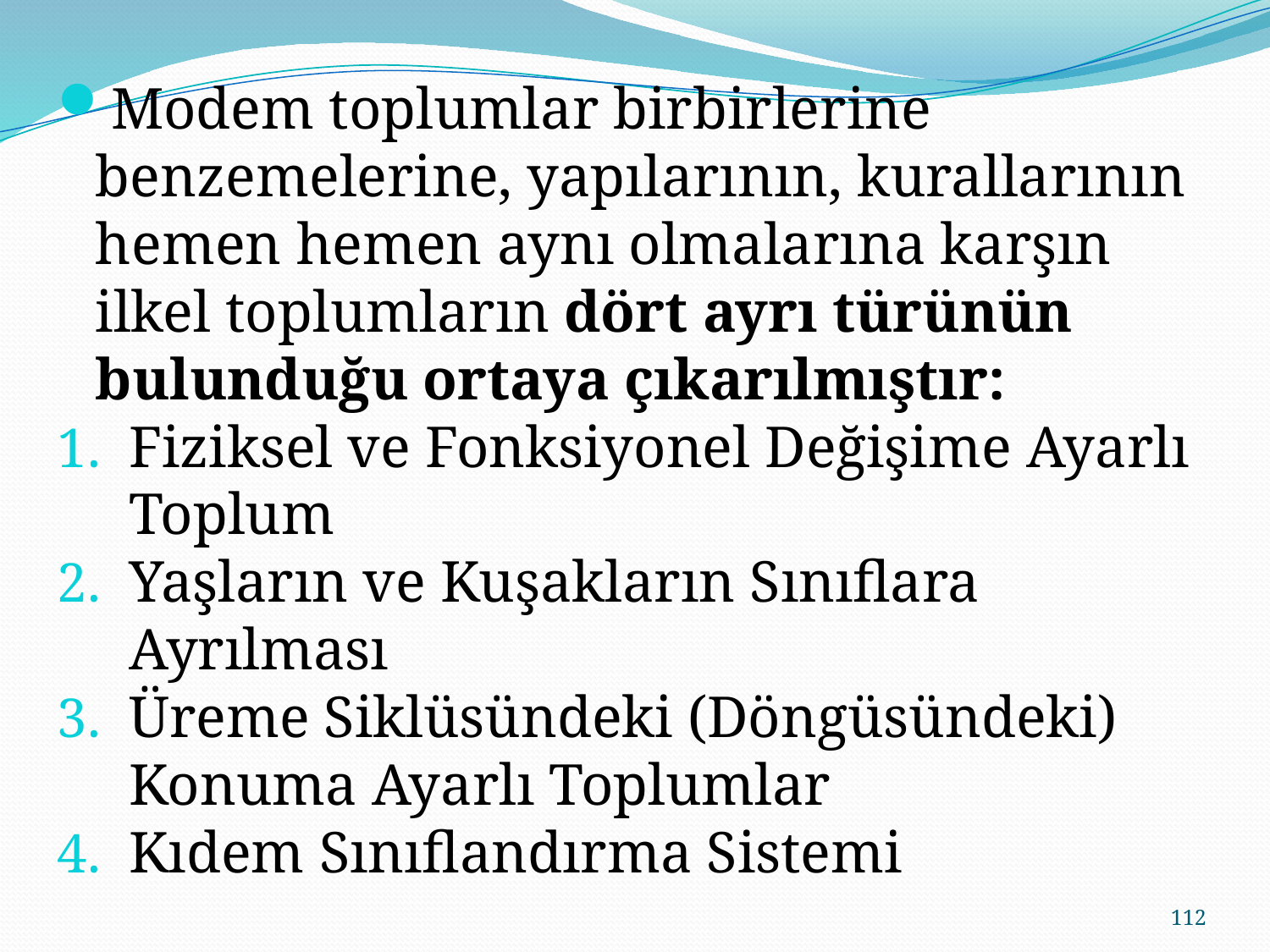

Modem toplumlar birbirlerine benzemelerine, yapılarının, kurallarının hemen hemen aynı olmalarına karşın ilkel toplumların dört ayrı türünün bulunduğu ortaya çıkarılmıştır:
Fiziksel ve Fonksiyonel Değişime Ayarlı Toplum
Yaşların ve Kuşakların Sınıflara Ayrılması
Üreme Siklüsündeki (Döngüsündeki) Konuma Ayarlı Toplumlar
Kıdem Sınıflandırma Sistemi

112